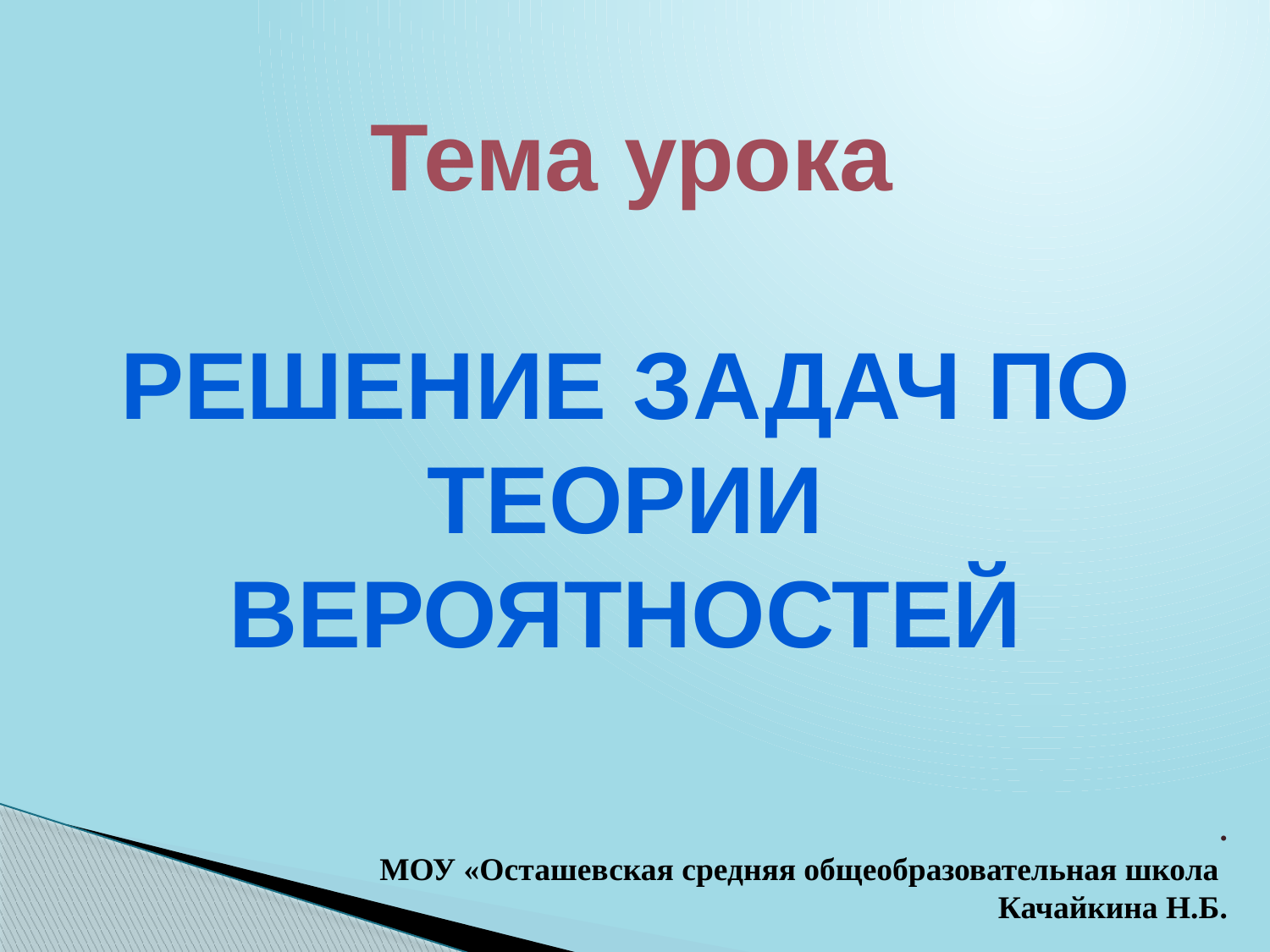

Тема урока
Решение задач по теории вероятностей
.
МОУ «Осташевская средняя общеобразовательная школа
Качайкина Н.Б.